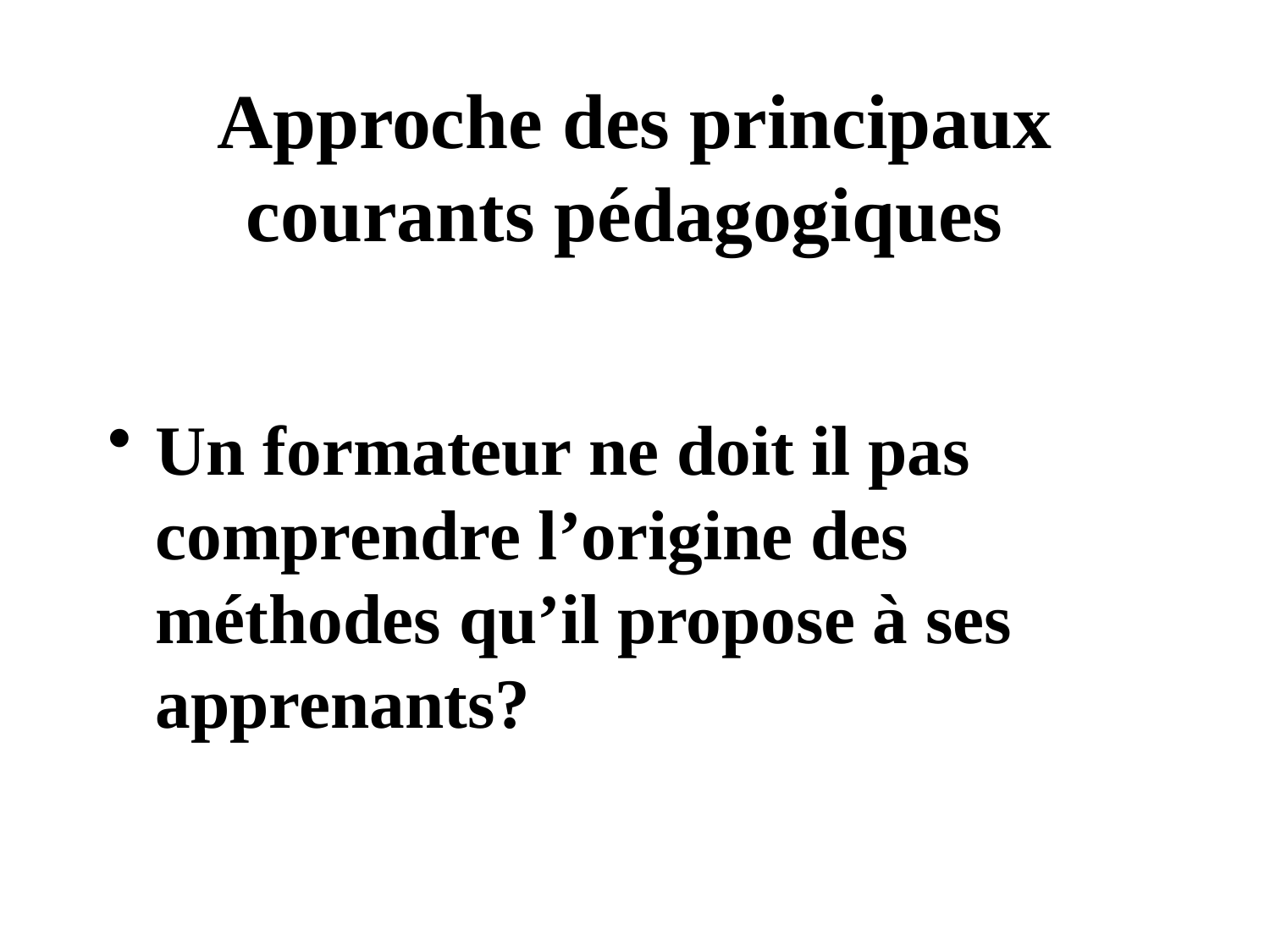

# Approche des principaux courants pédagogiques

Un formateur ne doit il pas comprendre l’origine des méthodes qu’il propose à ses apprenants?